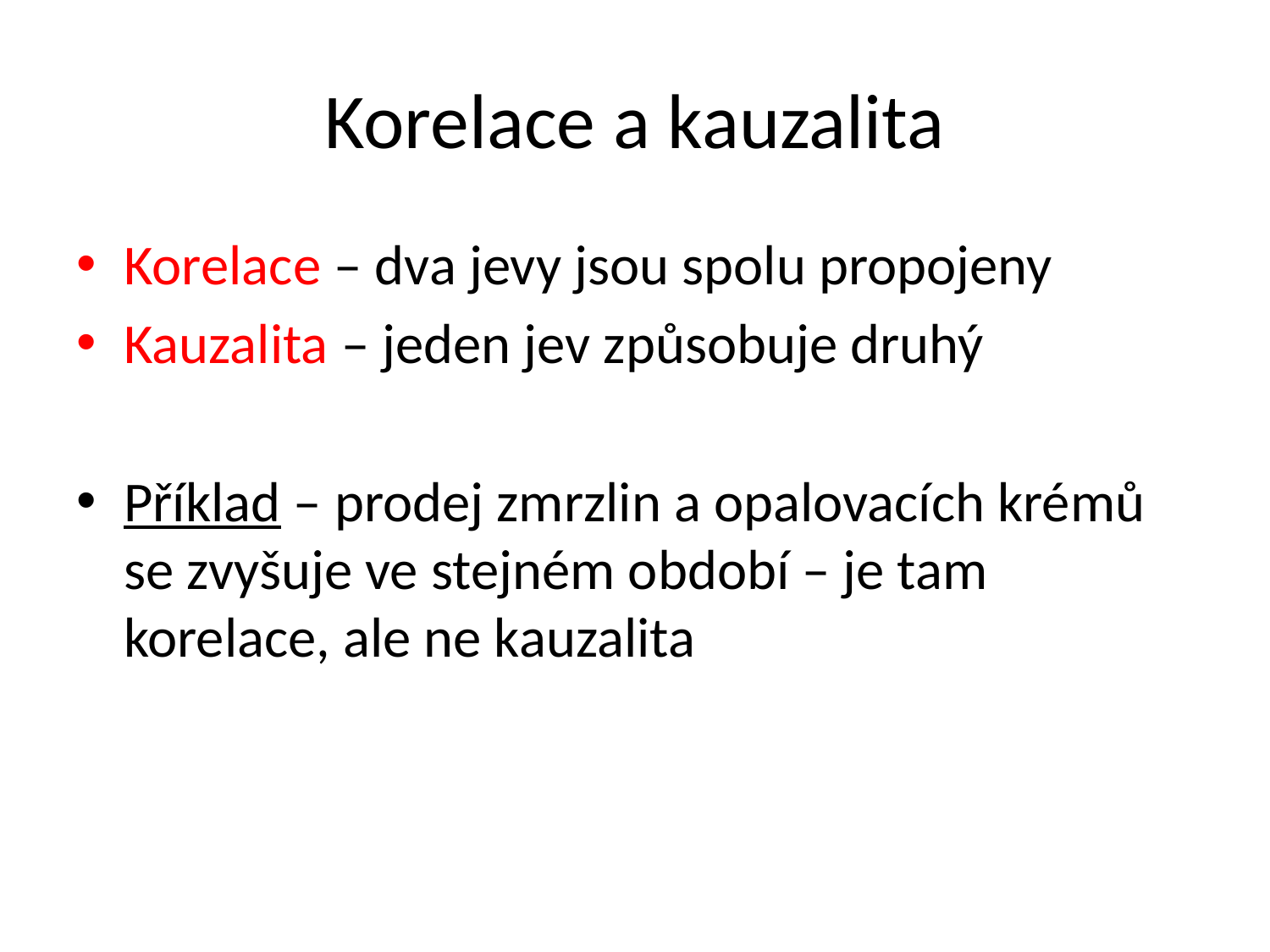

# Korelace a kauzalita
Korelace – dva jevy jsou spolu propojeny
Kauzalita – jeden jev způsobuje druhý

Příklad – prodej zmrzlin a opalovacích krémů se zvyšuje ve stejném období – je tam korelace, ale ne kauzalita